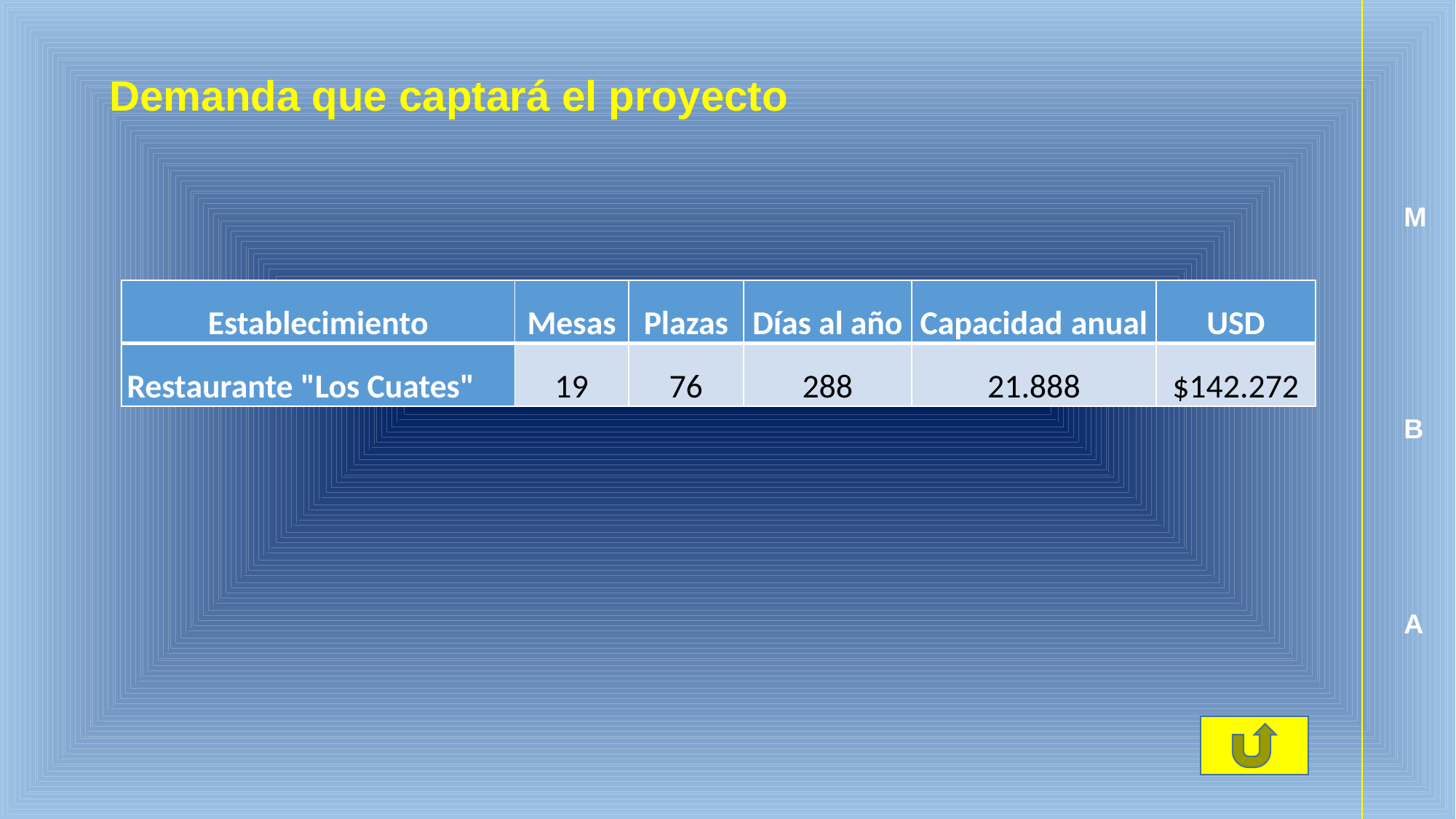

Demanda que captará el proyecto
M
| Establecimiento | Mesas | Plazas | Días al año | Capacidad anual | USD |
| --- | --- | --- | --- | --- | --- |
| Restaurante "Los Cuates" | 19 | 76 | 288 | 21.888 | $142.272 |
B
A